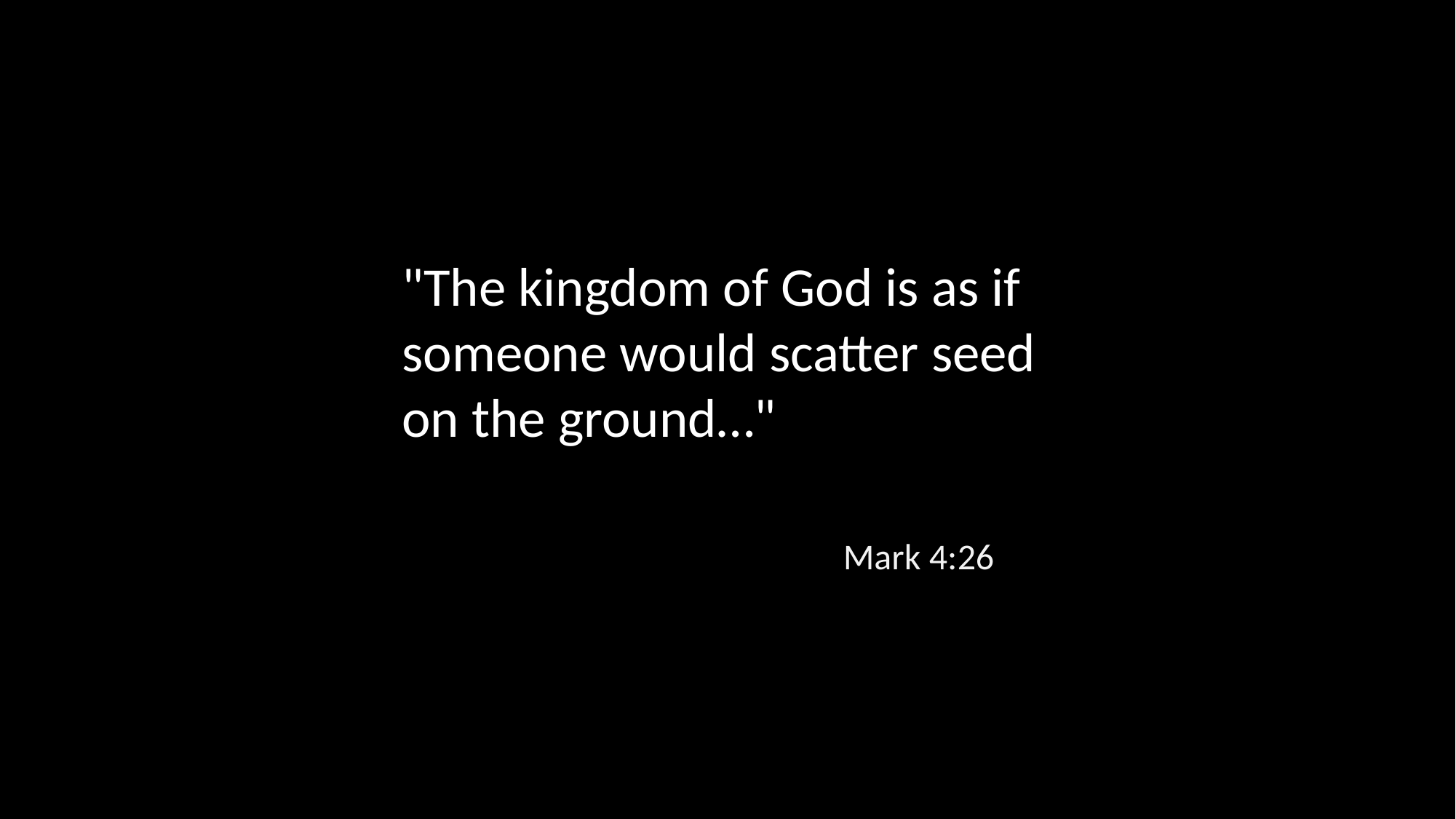

"The kingdom of God is as if someone would scatter seed on the ground…"
Mark 4:26